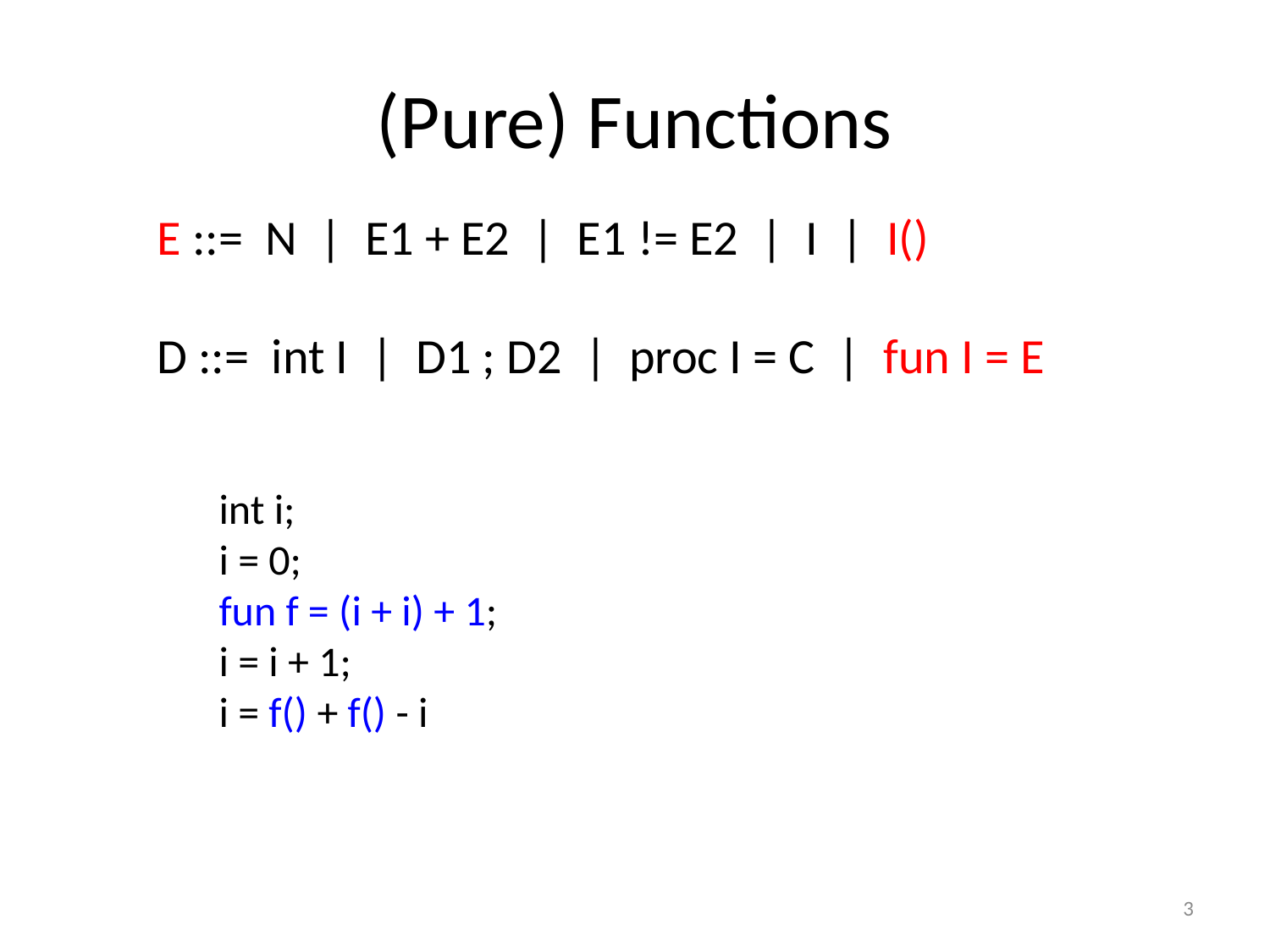

# (Pure) Functions
E ::=  N  |  E1 + E2  |  E1 != E2  |  I  |  I()

D ::=  int I  |  D1 ; D2  |  proc I = C  |  fun I = E
int i;
i = 0;
fun f = (i + i) + 1;
i = i + 1;
i = f() + f() - i
3